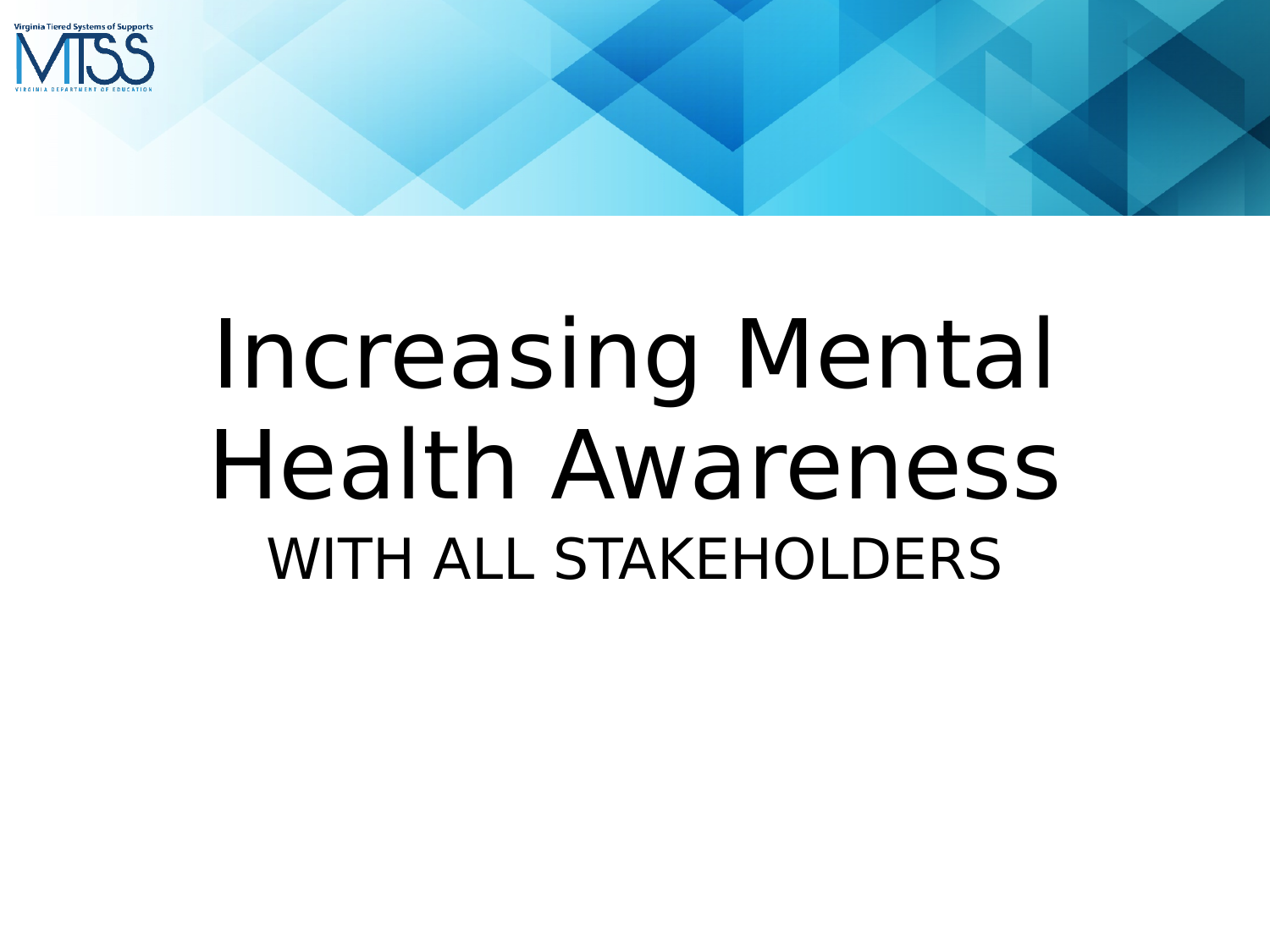

Increasing Mental Health Awareness

WITH ALL STAKEHOLDERS